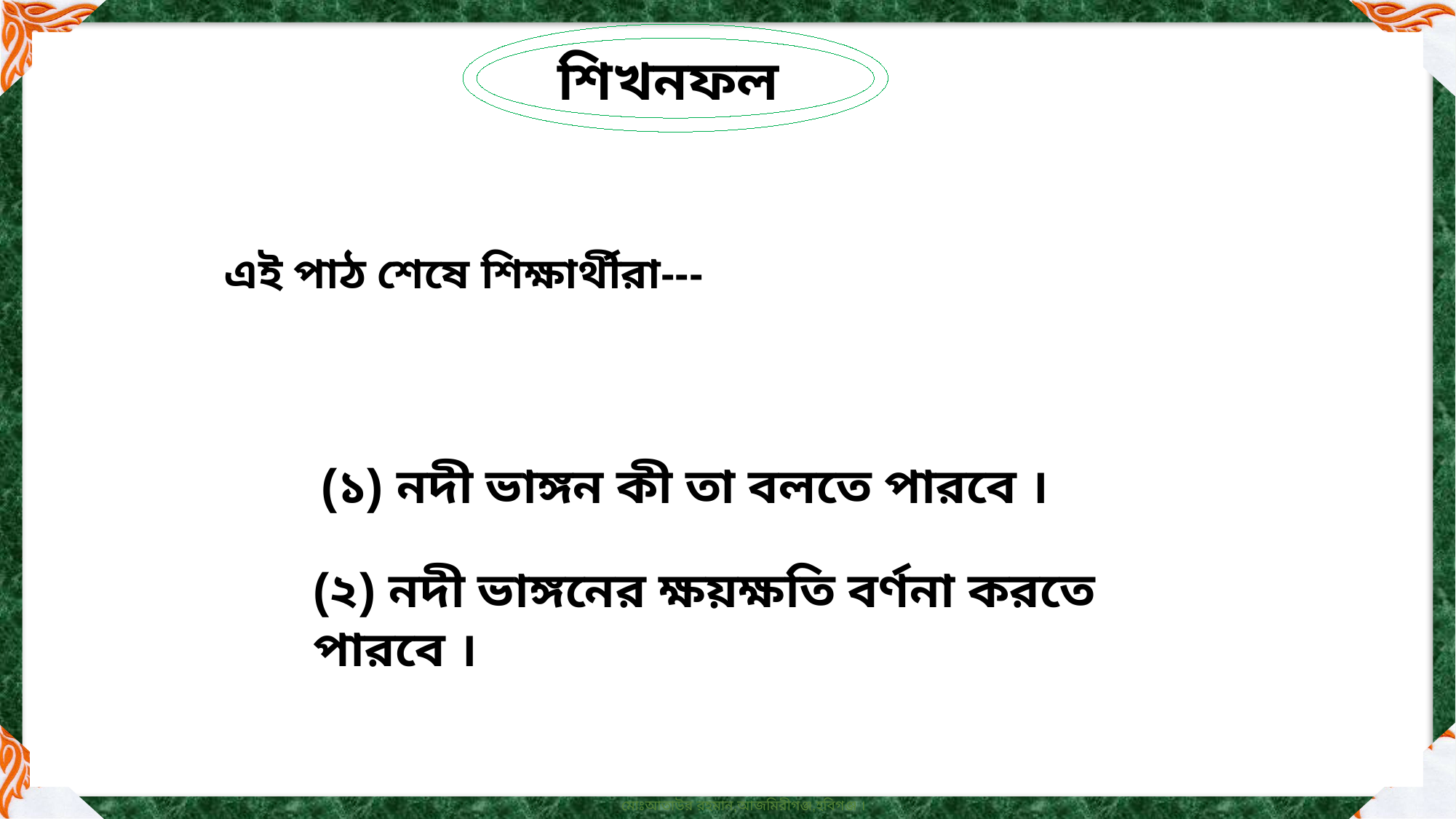

শিখনফল
এই পাঠ শেষে শিক্ষার্থীরা---
(১) নদী ভাঙ্গন কী তা বলতে পারবে ।
(২) নদী ভাঙ্গনের ক্ষয়ক্ষতি বর্ণনা করতে পারবে ।